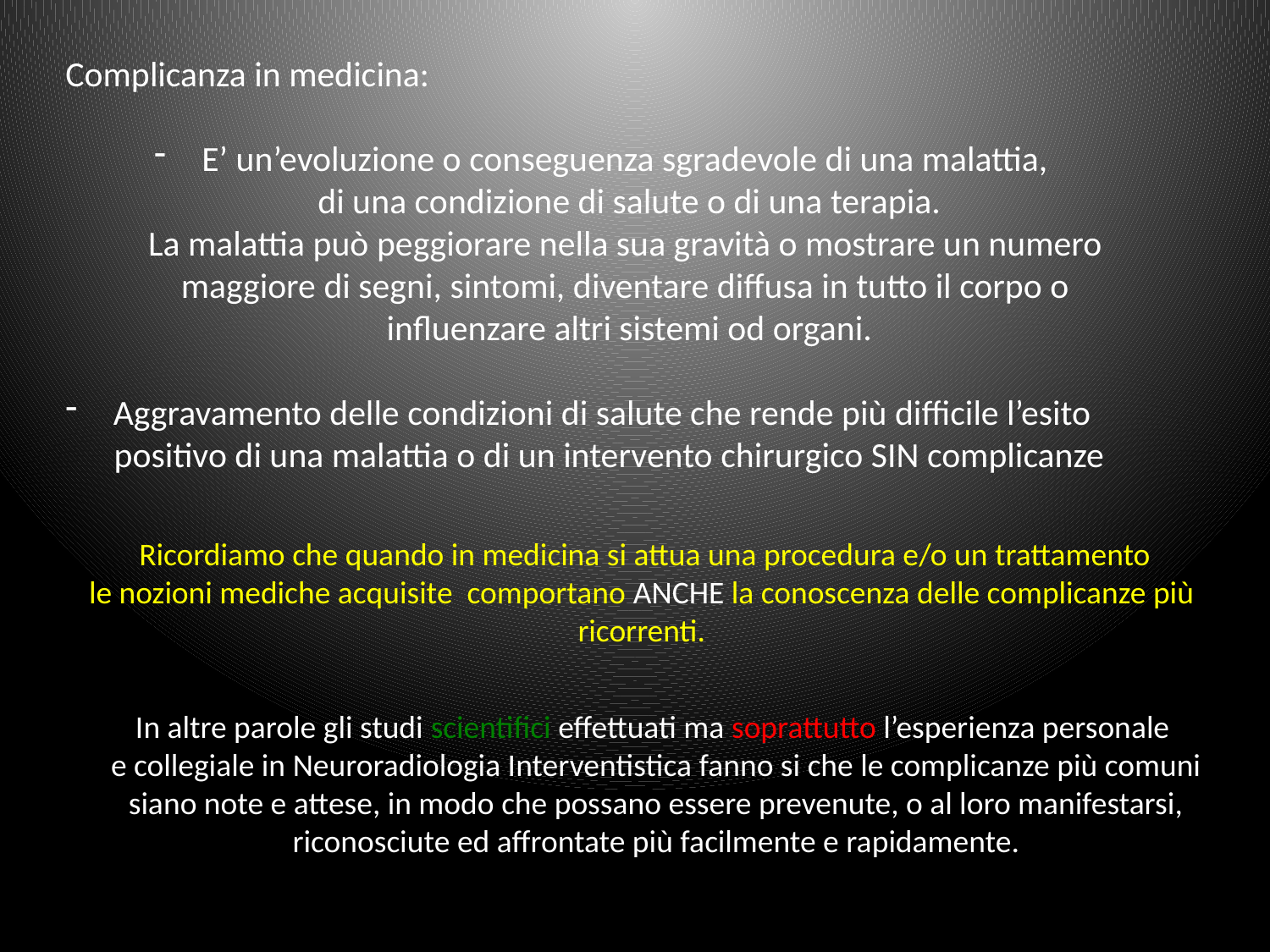

Complicanza in medicina:

E’ un’evoluzione o conseguenza sgradevole di una malattia,
      di una condizione di salute o di una terapia.
      La malattia può peggiorare nella sua gravità o mostrare un numero
      maggiore di segni, sintomi, diventare diffusa in tutto il corpo o
      influenzare altri sistemi od organi.

Aggravamento delle condizioni di salute che rende più difficile l’esito
      positivo di una malattia o di un intervento chirurgico SIN complicanze
Ricordiamo che quando in medicina si attua una procedura e/o un trattamento
le nozioni mediche acquisite  comportano ANCHE la conoscenza delle complicanze più
ricorrenti.
In altre parole gli studi scientifici effettuati ma soprattutto l’esperienza personale
e collegiale in Neuroradiologia Interventistica fanno si che le complicanze più comuni
siano note e attese, in modo che possano essere prevenute, o al loro manifestarsi,
riconosciute ed affrontate più facilmente e rapidamente.